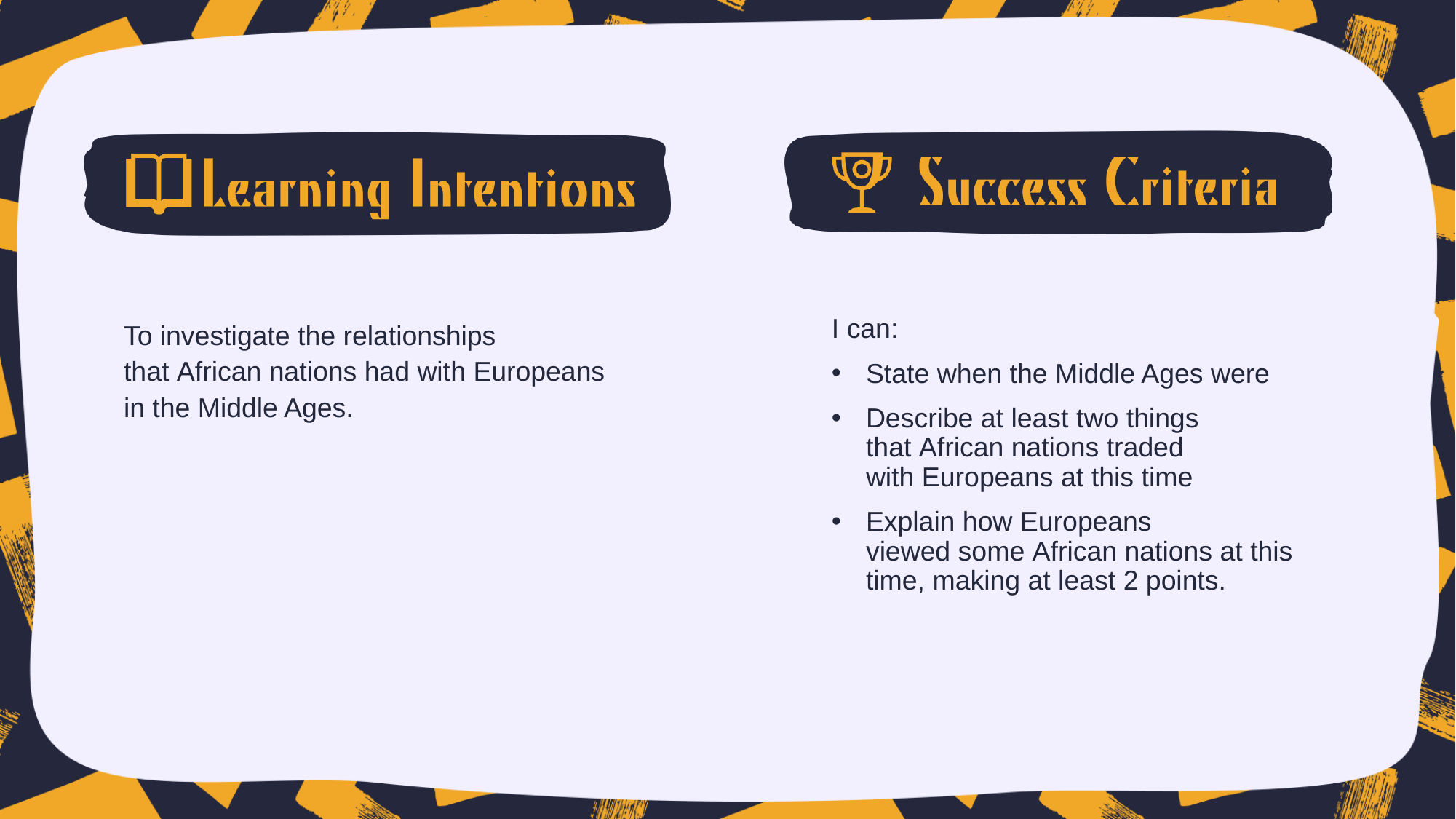

To investigate the relationships that African nations had with Europeans in the Middle Ages.
I can:
State when the Middle Ages were
Describe at least two things that African nations traded with Europeans at this time
Explain how Europeans viewed some African nations at this time, making at least 2 points.